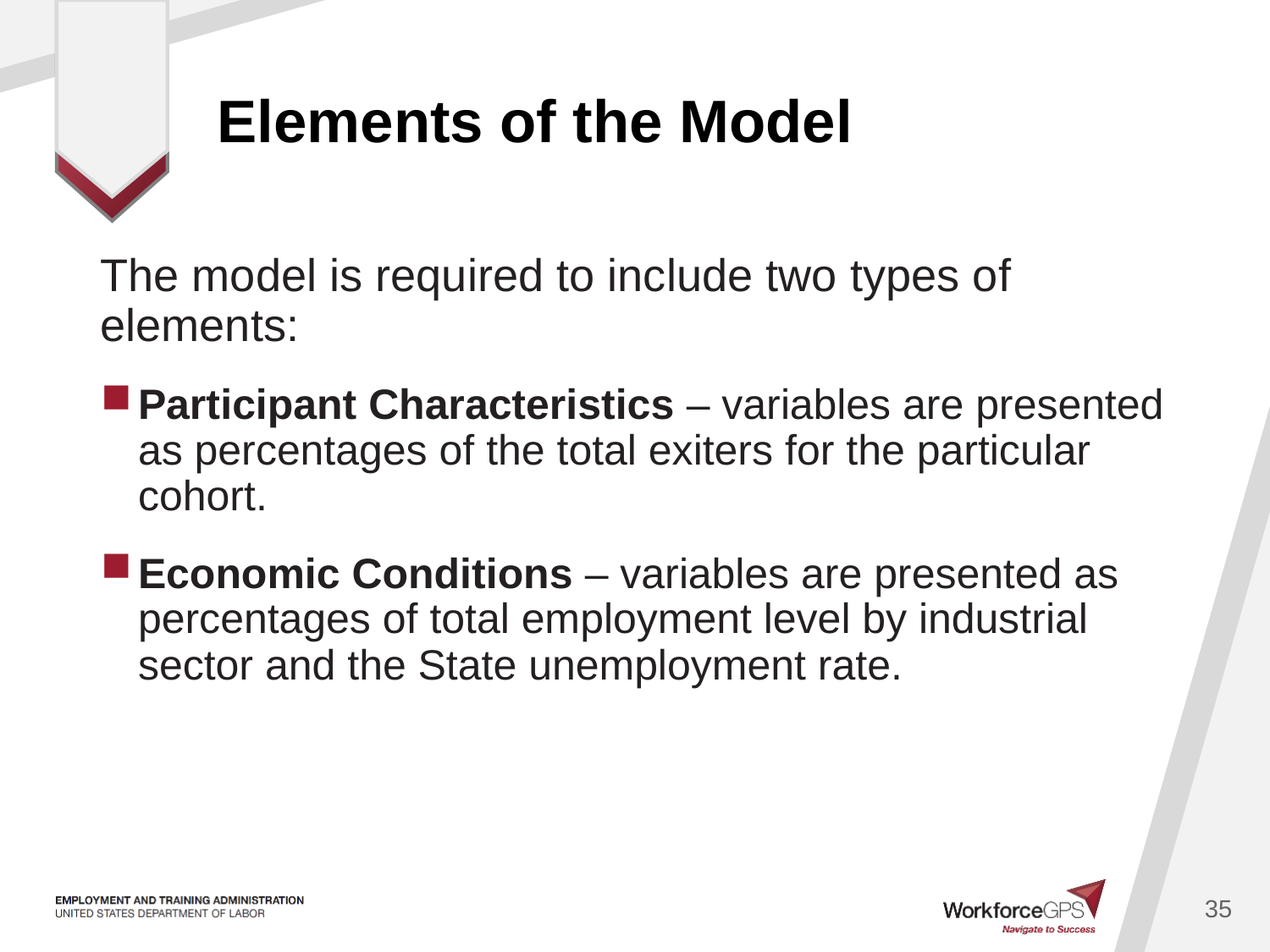

# Elements of the Model

The model is required to include two types of elements:
Participant Characteristics – variables are presented as percentages of the total exiters for the particular cohort.
Economic Conditions – variables are presented as percentages of total employment level by industrial sector and the State unemployment rate.
35